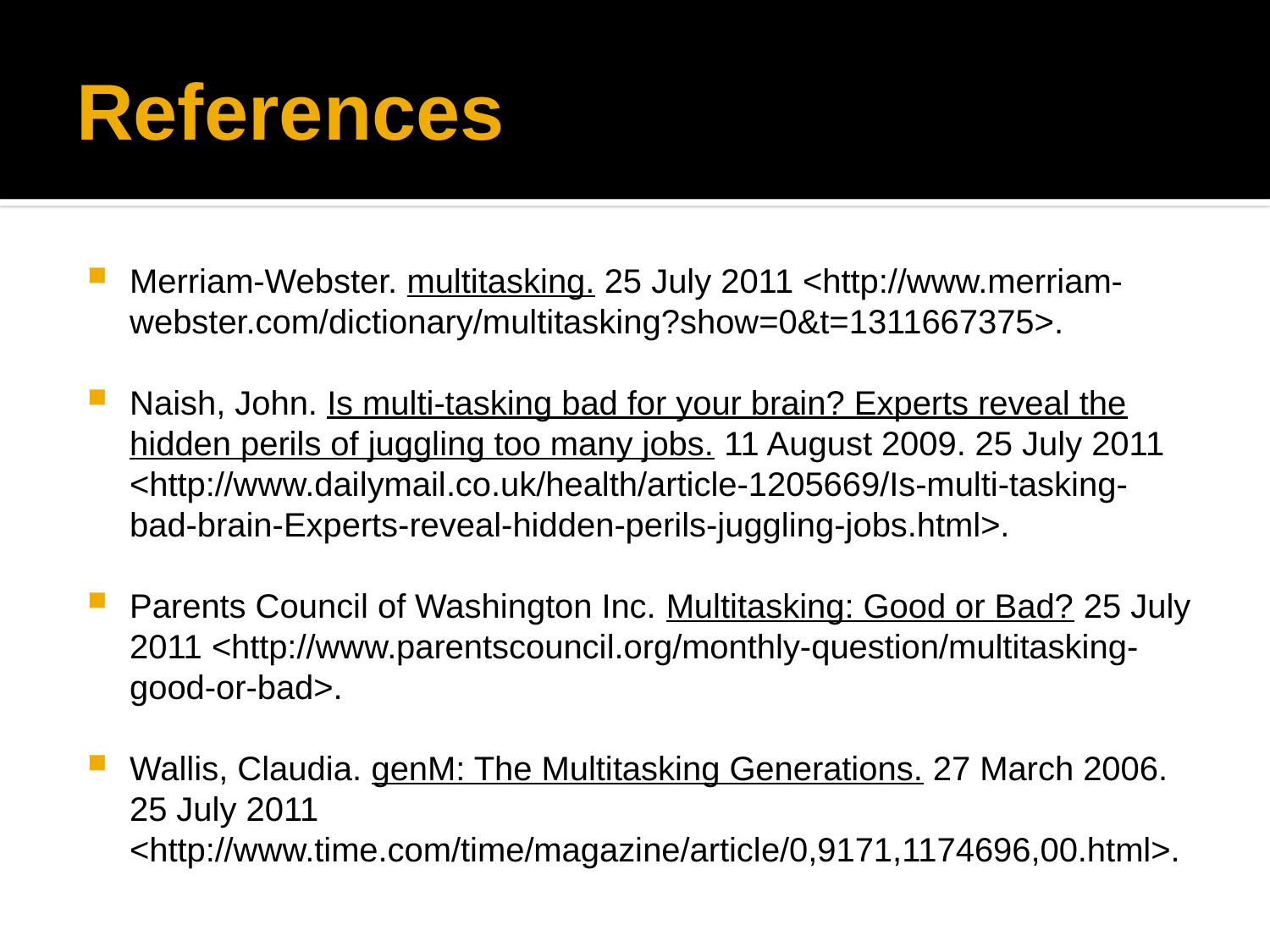

# References
Merriam-Webster. multitasking. 25 July 2011 <http://www.merriam-webster.com/dictionary/multitasking?show=0&t=1311667375>.

Naish, John. Is multi-tasking bad for your brain? Experts reveal the hidden perils of juggling too many jobs. 11 August 2009. 25 July 2011 <http://www.dailymail.co.uk/health/article-1205669/Is-multi-tasking-bad-brain-Experts-reveal-hidden-perils-juggling-jobs.html>.

Parents Council of Washington Inc. Multitasking: Good or Bad? 25 July 2011 <http://www.parentscouncil.org/monthly-question/multitasking-good-or-bad>.

Wallis, Claudia. genM: The Multitasking Generations. 27 March 2006. 25 July 2011 <http://www.time.com/time/magazine/article/0,9171,1174696,00.html>.